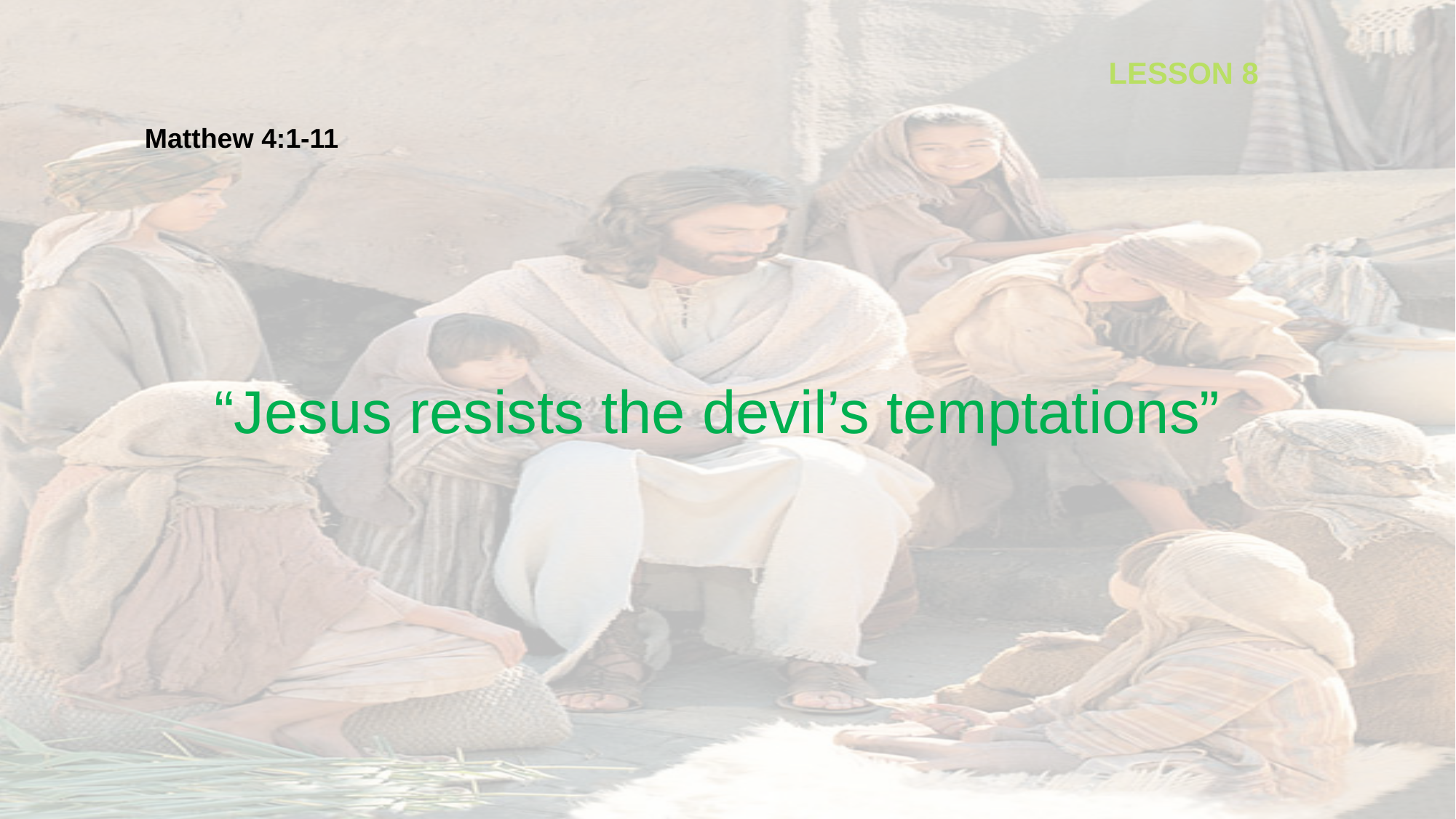

LESSON 8
Matthew 4:1-11
“Jesus resists the devil’s temptations”